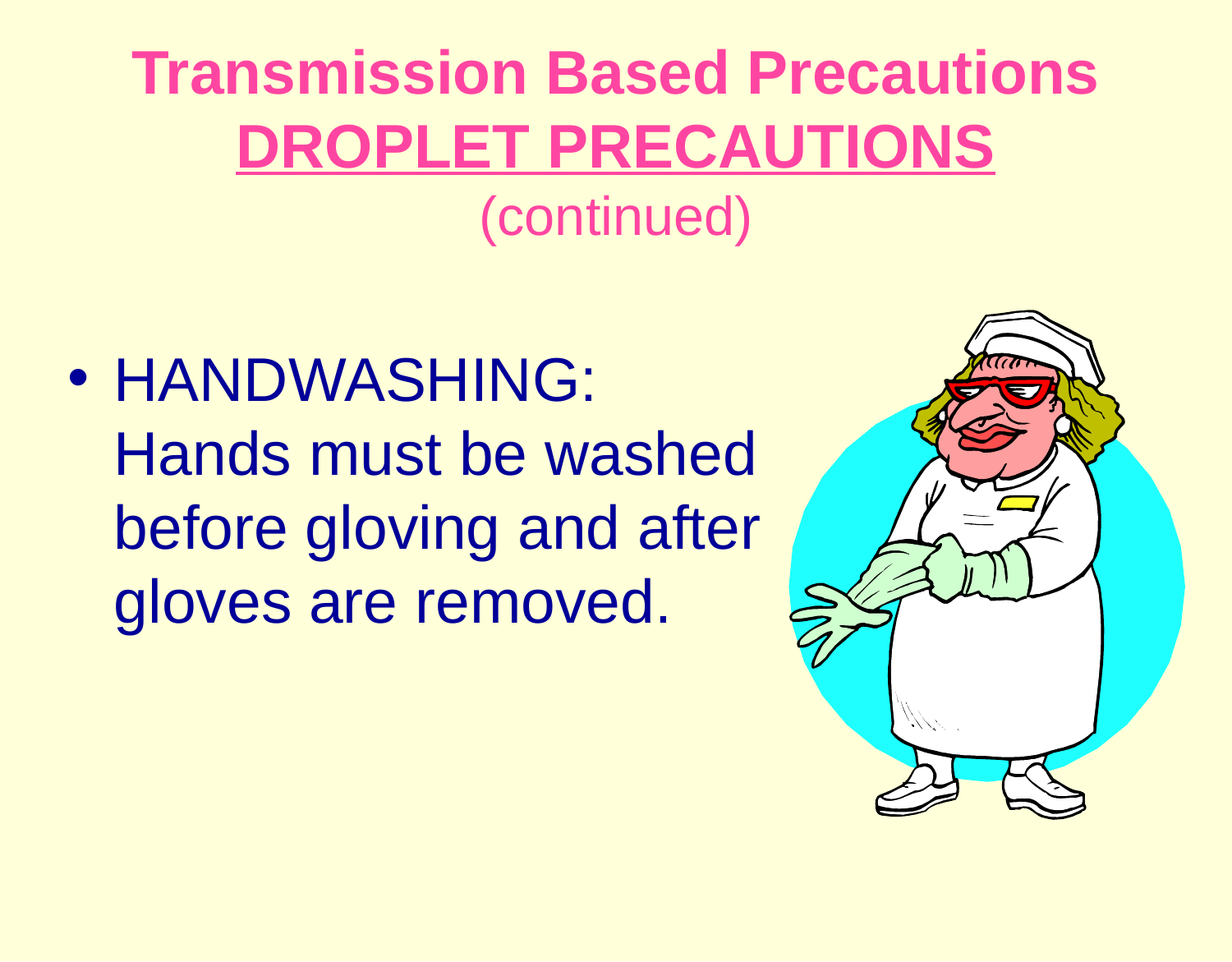

# Transmission Based Precautions DROPLET PRECAUTIONS (continued)

HANDWASHING:  Hands must be washed before gloving and after gloves are removed.